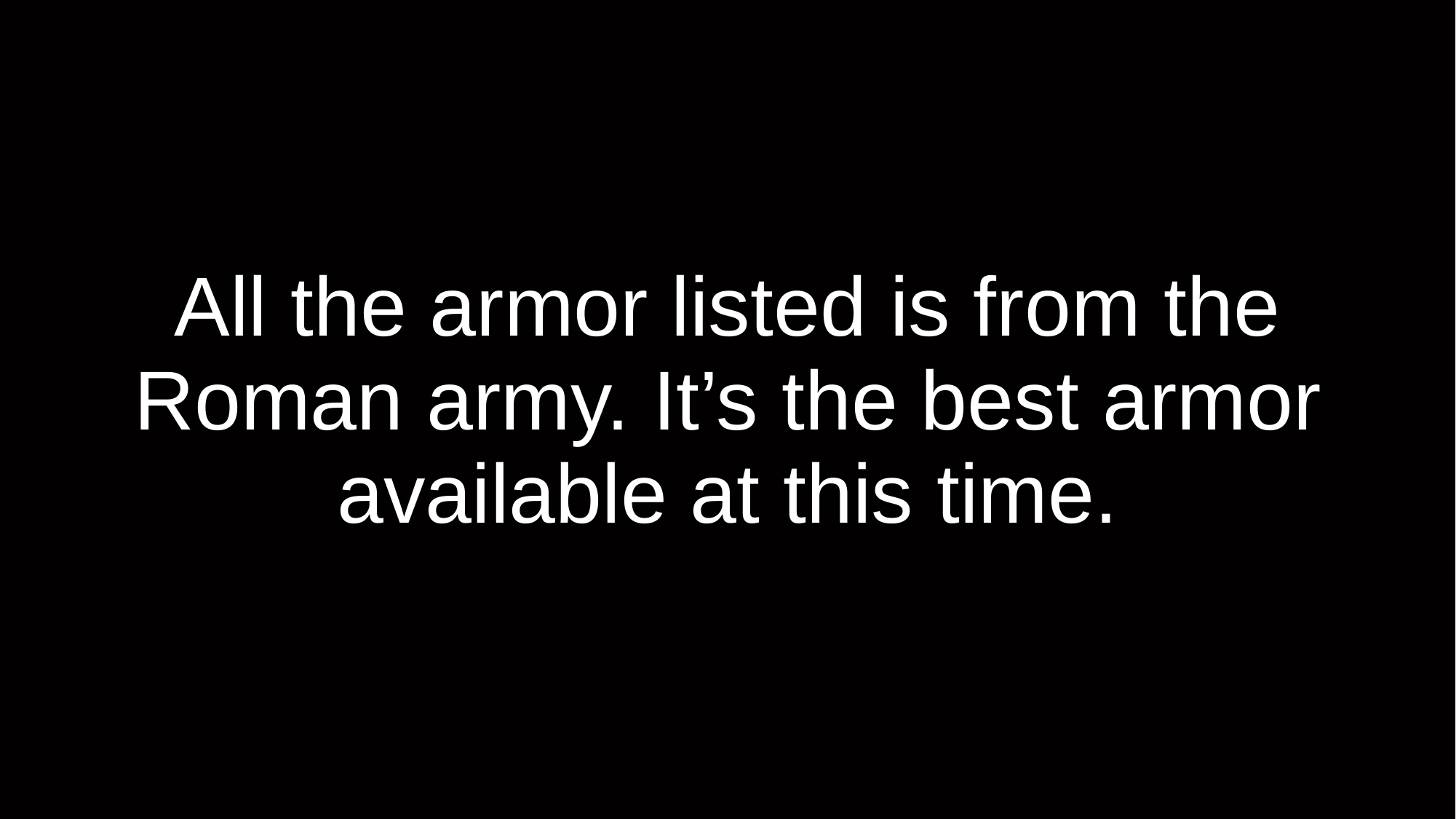

# All the armor listed is from the Roman army. It’s the best armor available at this time.